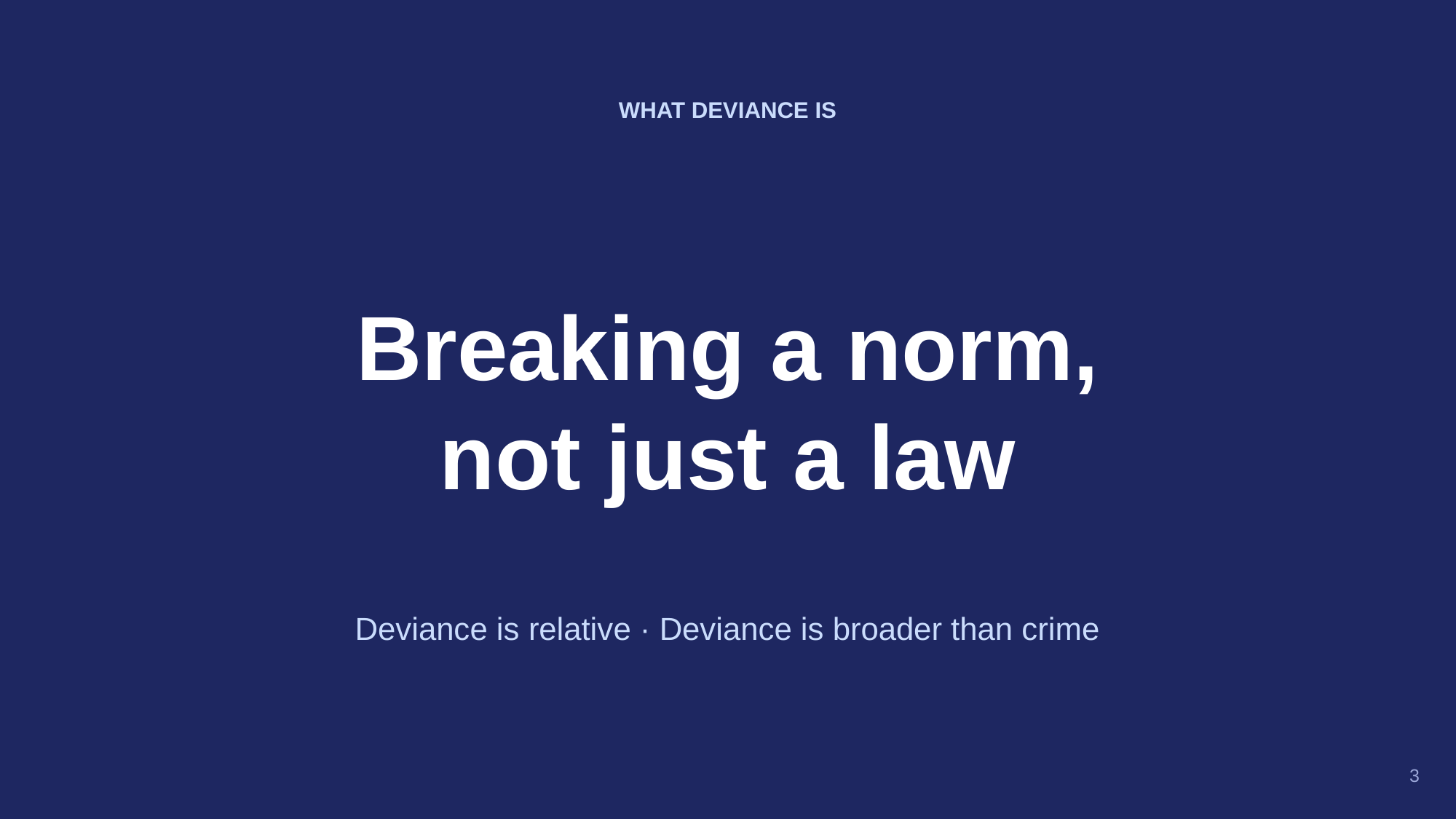

WHAT DEVIANCE IS
Breaking a norm,
not just a law
Deviance is relative · Deviance is broader than crime
3